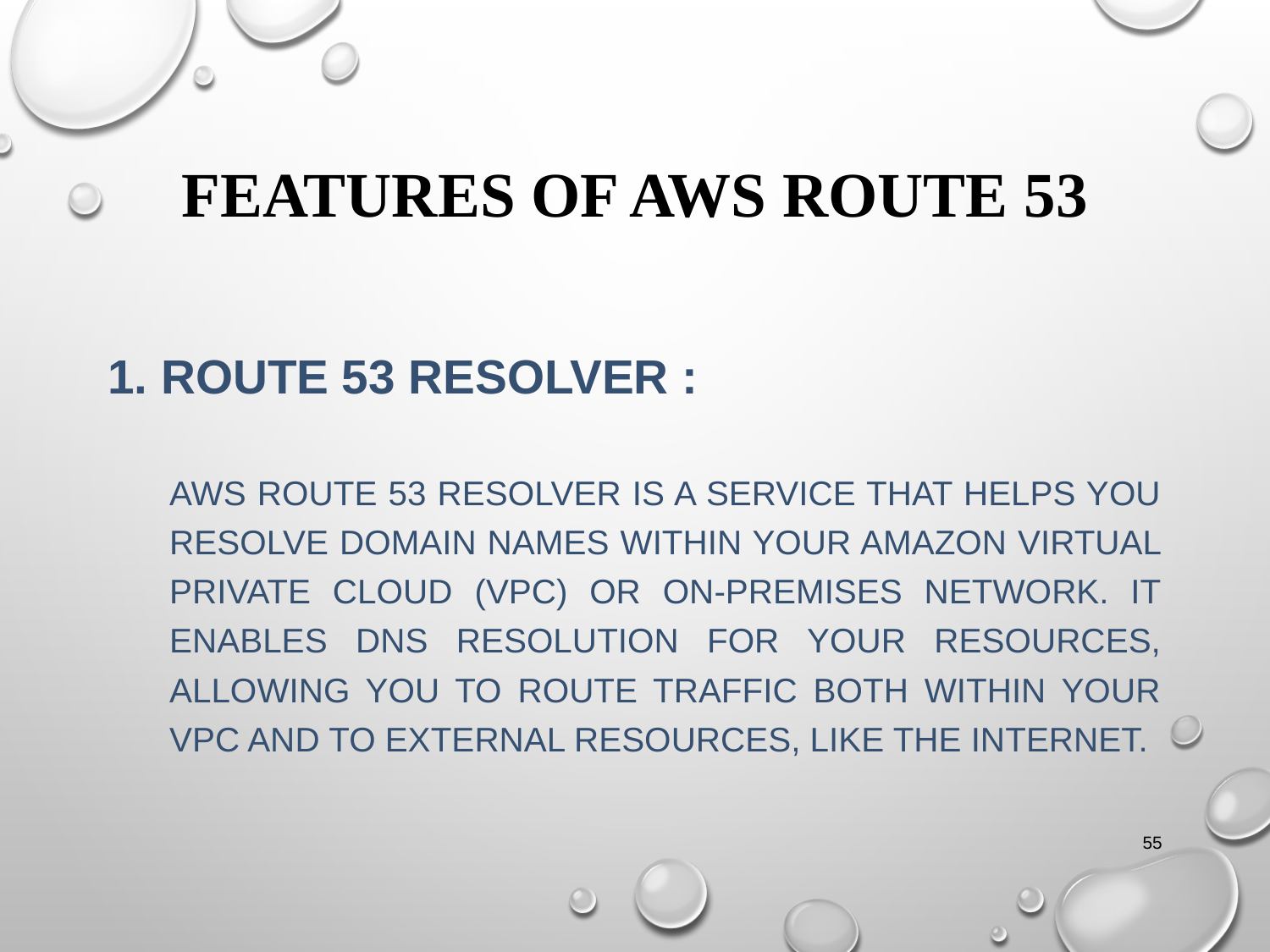

# Features of AWS Route 53
1. Route 53 Resolver :
AWS Route 53 Resolver is a service that helps you resolve domain names within your Amazon Virtual Private Cloud (VPC) or on-premises network. It enables DNS resolution for your resources, allowing you to route traffic both within your VPC and to external resources, like the internet.

55